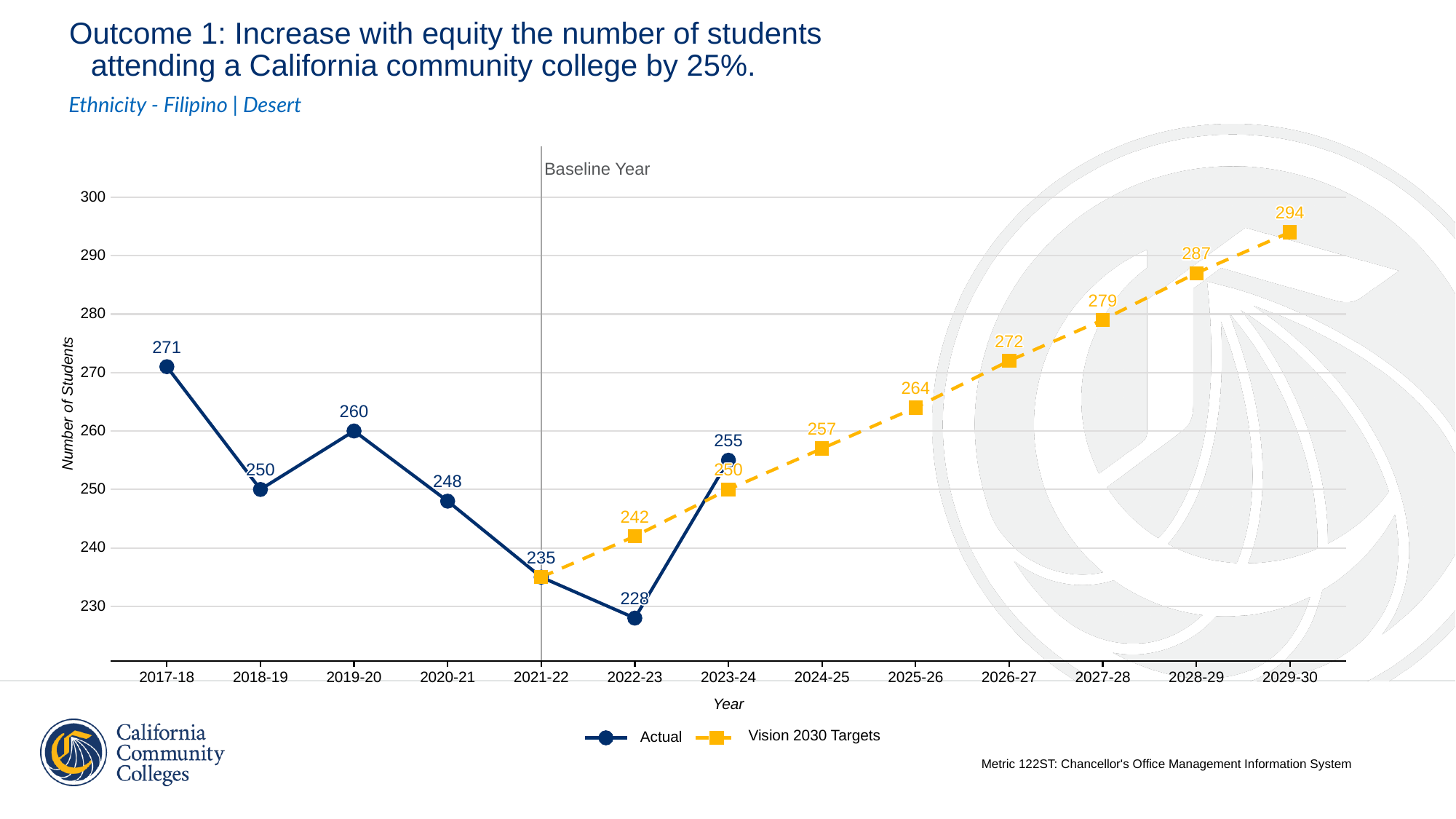

Outcome 1: Increase with equity the number of students
   attending a California community college by 25%.
Ethnicity - Filipino | Desert

Baseline Year
300

294
294
294
294
294
294
294
294
294
294
294
294
294
294
294
294
294

287
287
287
287
287
287
287
287
287
287
287
287
287
287
287
287
287
290

279
279
279
279
279
279
279
279
279
279
279
279
279
279
279
279
279
280

272
272
272
272
272
272
272
272
272
272
272
272
272
272
272
272
272
271
271
271
271
271
271
271
271
271
271
271
271
271
271
271
271
271

270

264
264
264
264
264
264
264
264
264
264
264
264
264
264
264
264
264
Number of Students

260
260
260
260
260
260
260
260
260
260
260
260
260
260
260
260
260
257
257
257
257
257
257
257

257
257
257
257
257
257
257
257
257
257
260

255
255
255
255
255
255
255
255
255
255
255
255
255
255
255
255
255

250
250
250
250
250
250
250
250
250
250
250
250
250
250
250
250
250
250
250
250
250
250
250
250
250
250
250
250
250
250
250
250
250
250
248
248
248
248
248
248
248
248
248
248
248
248
248
248
248
248
248

250

242
242
242
242
242
242
242
242
242
242
242
242
242
242
242
242
242

240

235
235
235
235
235
235
235
235
235
235
235
235
235
235
235
235
235

228
228
228
228
228
228
228
228
228
228
228
228
228
228
228
228
228
230

2017-18
2018-19
2019-20
2020-21
2021-22
2022-23
2023-24
2024-25
2025-26
2026-27
2027-28
2028-29
2029-30
Year
Vision 2030 Targets

Actual

Metric 122ST: Chancellor's Office Management Information System